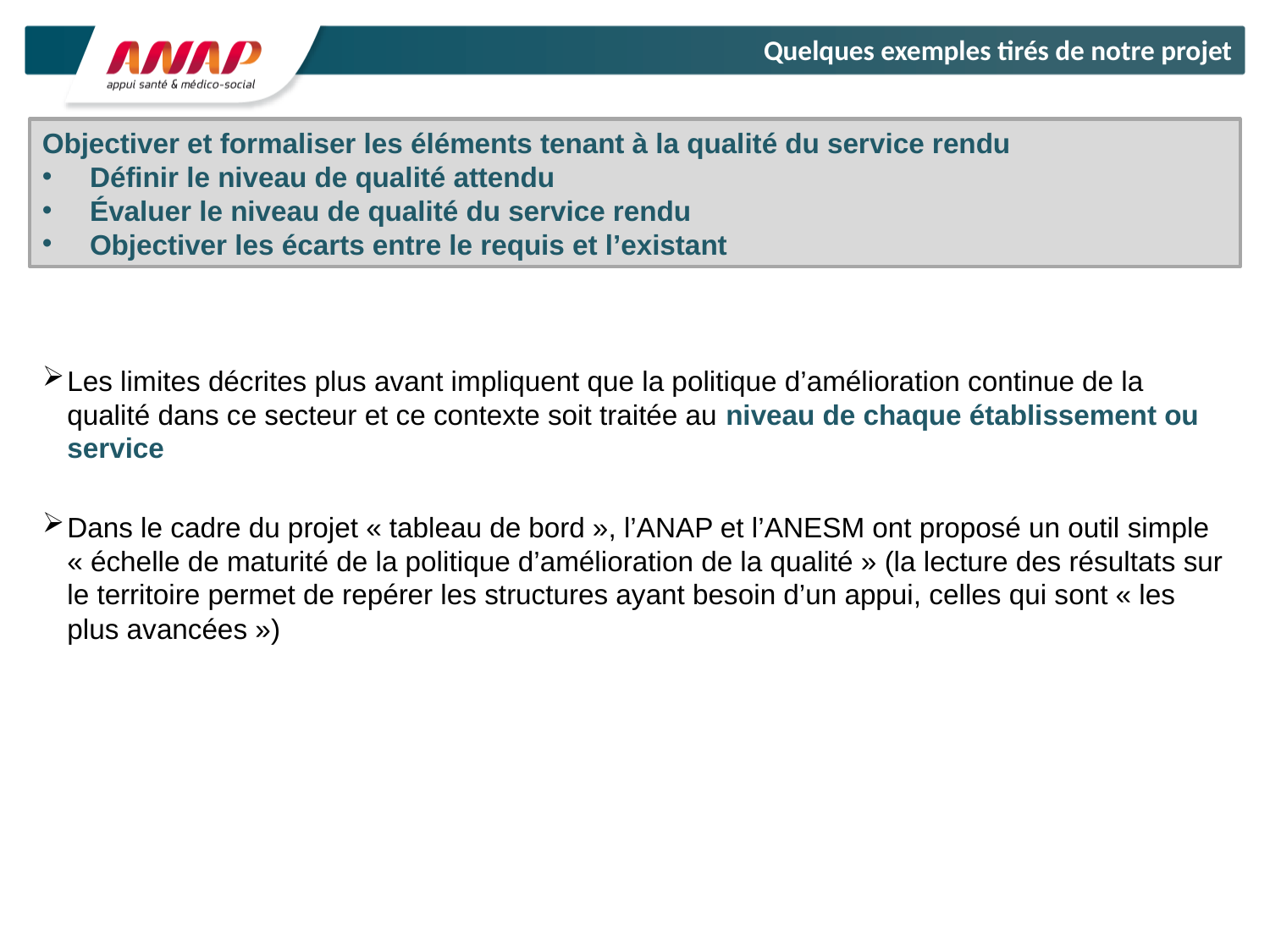

Quelques exemples tirés de notre projet
Objectiver et formaliser les éléments tenant à la qualité du service rendu
Définir le niveau de qualité attendu
Évaluer le niveau de qualité du service rendu
Objectiver les écarts entre le requis et l’existant

Les limites décrites plus avant impliquent que la politique d’amélioration continue de la qualité dans ce secteur et ce contexte soit traitée au niveau de chaque établissement ou service

Dans le cadre du projet « tableau de bord », l’ANAP et l’ANESM ont proposé un outil simple « échelle de maturité de la politique d’amélioration de la qualité » (la lecture des résultats sur le territoire permet de repérer les structures ayant besoin d’un appui, celles qui sont « les plus avancées »)